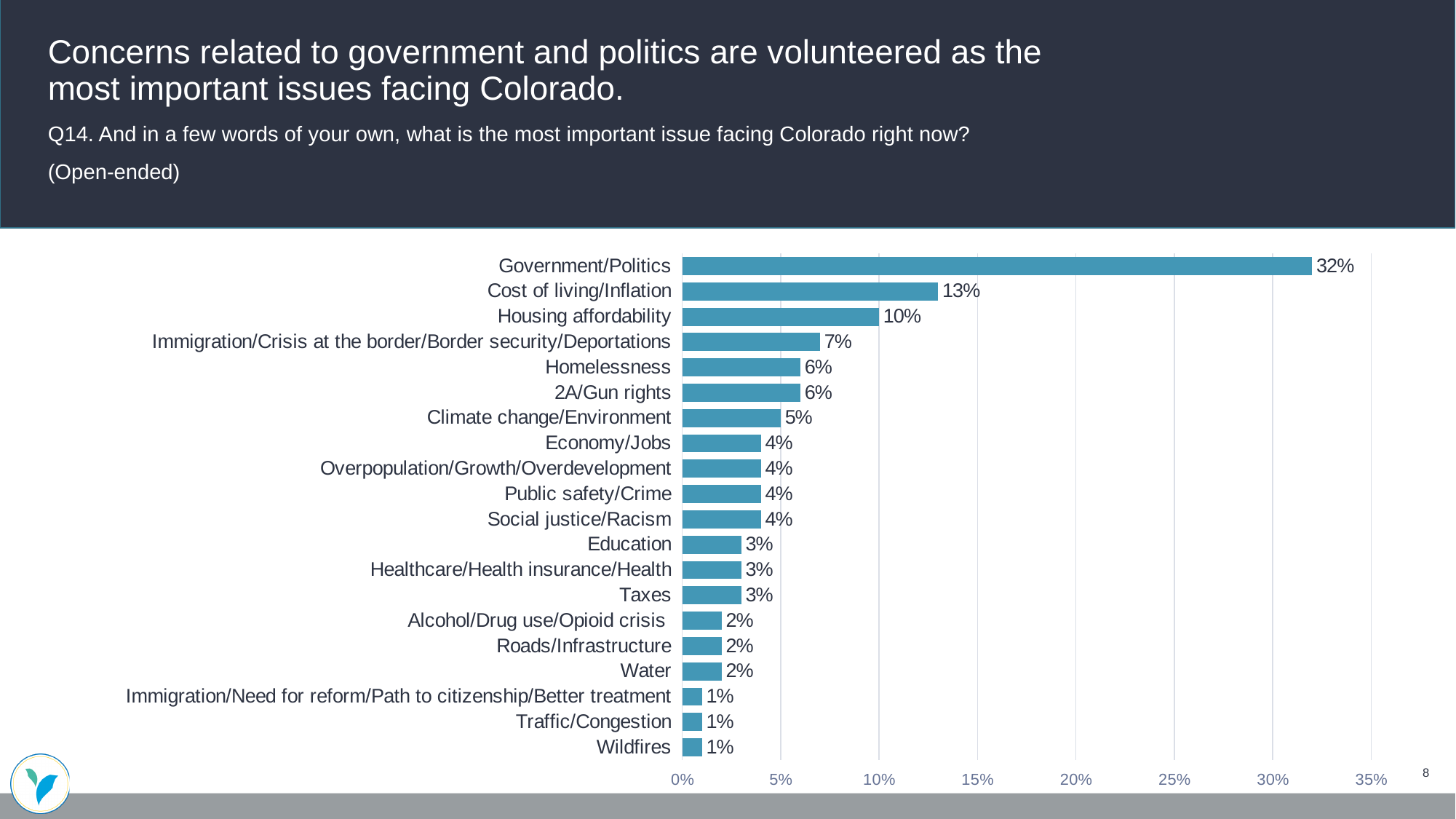

Concerns related to government and politics are volunteered as the
most important issues facing Colorado.
Q14. And in a few words of your own, what is the most important issue facing Colorado right now?
(Open-ended)

### Chart

| Category | q14 |
|---|---|
| Government/Politics | 0.32 |
| Cost of living/Inflation | 0.13 |
| Housing affordability | 0.1 |
| Immigration/Crisis at the border/Border security/Deportations | 0.07 |
| Homelessness | 0.06 |
| 2A/Gun rights | 0.06 |
| Climate change/Environment | 0.05 |
| Economy/Jobs | 0.04 |
| Overpopulation/Growth/Overdevelopment | 0.04 |
| Public safety/Crime | 0.04 |
| Social justice/Racism | 0.04 |
| Education | 0.03 |
| Healthcare/Health insurance/Health | 0.03 |
| Taxes | 0.03 |
| Alcohol/Drug use/Opioid crisis  | 0.02 |
| Roads/Infrastructure | 0.02 |
| Water | 0.02 |
| Immigration/Need for reform/Path to citizenship/Better treatment | 0.01 |
| Traffic/Congestion | 0.01 |
| Wildfires | 0.01 |
8